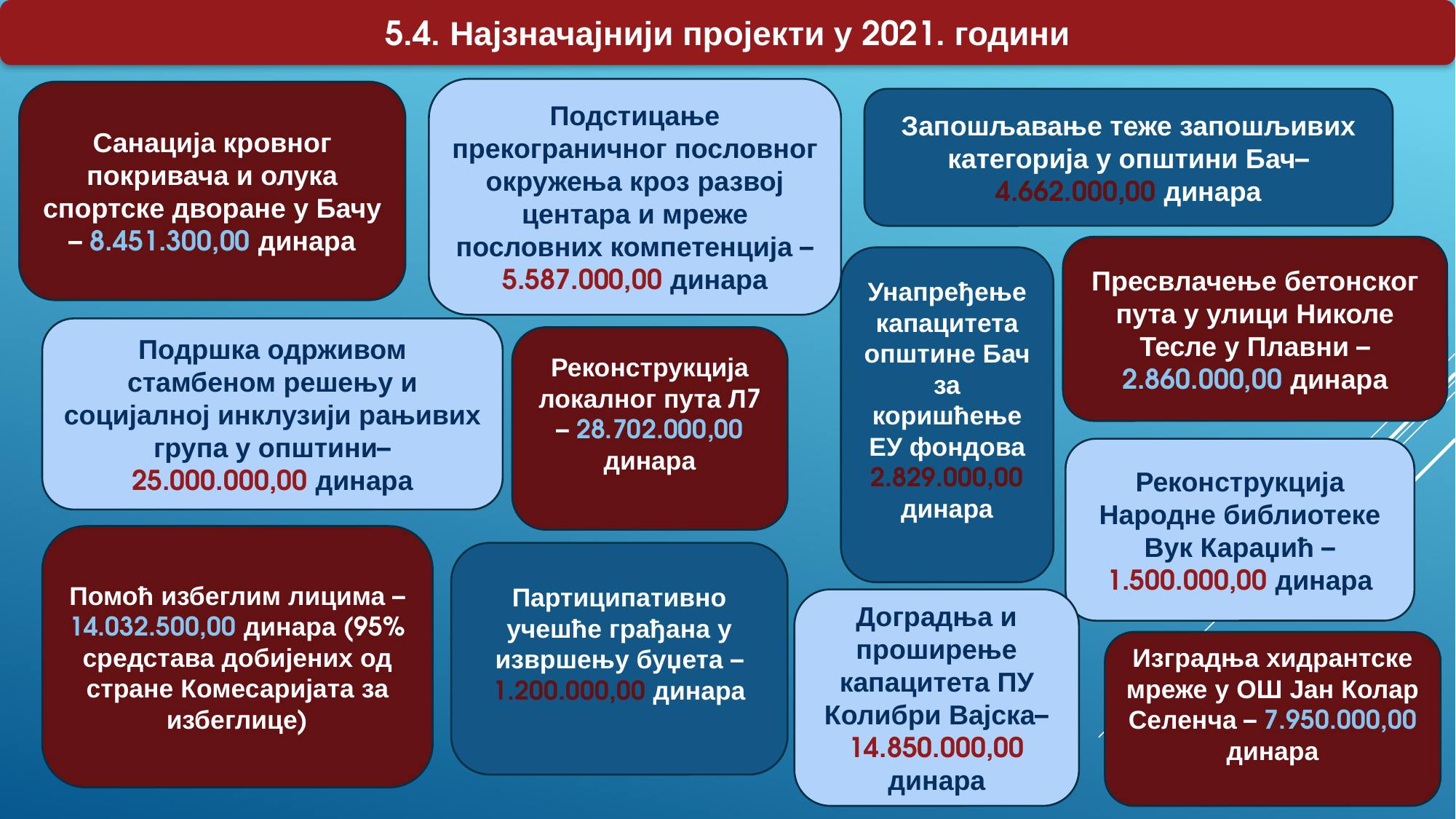

5.4. Најзначајнији пројекти у 2021. години
Подстицање прекограничног пословног окружења кроз развој центара и мреже пословних компетенција – 5.587.000,00 динара
Санација кровног покривача и олука спортске дворане у Бачу – 8.451.300,00 динара
Запошљавање теже запошљивих категорија у општини Бач– 4.662.000,00 динара
Пресвлачење бетонског пута у улици Николе Тесле у Плавни – 2.860.000,00 динара

Унапређење капацитета општине Бач за коришћење ЕУ фондова 2.829.000,00 динара

Подршка одрживом стамбеном решењу и социјалној инклузији рањивих група у општини– 25.000.000,00 динара

Реконструкција локалног пута Л7 – 28.702.000,00 динара

Реконструкција Народне библиотеке Вук Караџић – 1.500.000,00 динара
Помоћ избеглим лицима – 14.032.500,00 динара (95% средстава добијених од стране Комесаријата за избеглице)

Партиципативно учешће грађана у извршењу буџета – 1.200.000,00 динара

Доградња и проширење капацитета ПУ Колибри Вајска– 14.850.000,00 динара

Изградња хидрантске мреже у ОШ Јан Колар Селенча – 7.950.000,00 динара